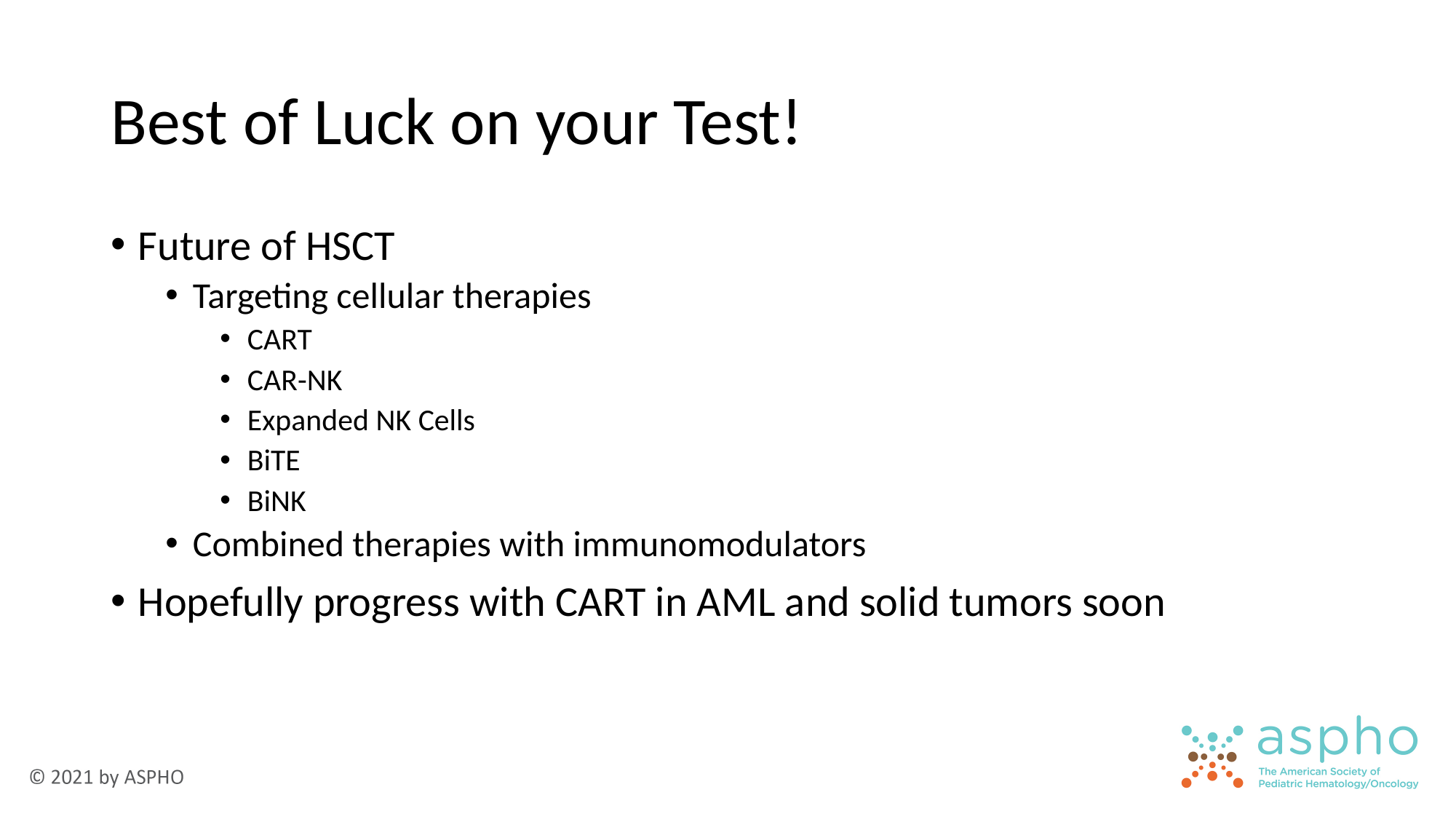

# Best of Luck on your Test!
Future of HSCT
Targeting cellular therapies
CART
CAR-NK
Expanded NK Cells
BiTE
BiNK
Combined therapies with immunomodulators
Hopefully progress with CART in AML and solid tumors soon